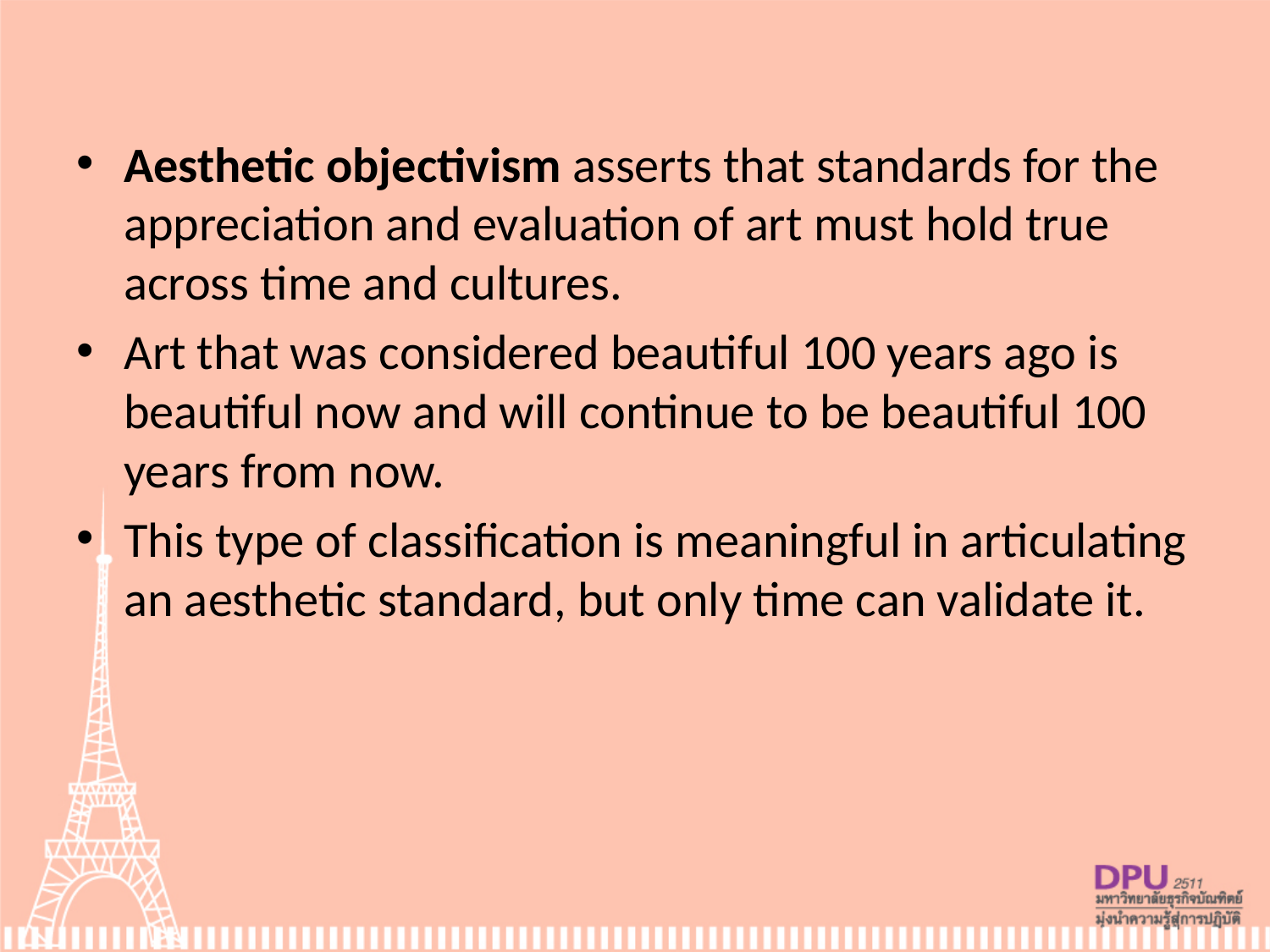

Aesthetic objectivism asserts that standards for the appreciation and evaluation of art must hold true across time and cultures.
Art that was considered beautiful 100 years ago is beautiful now and will continue to be beautiful 100 years from now.
This type of classification is meaningful in articulating an aesthetic standard, but only time can validate it.